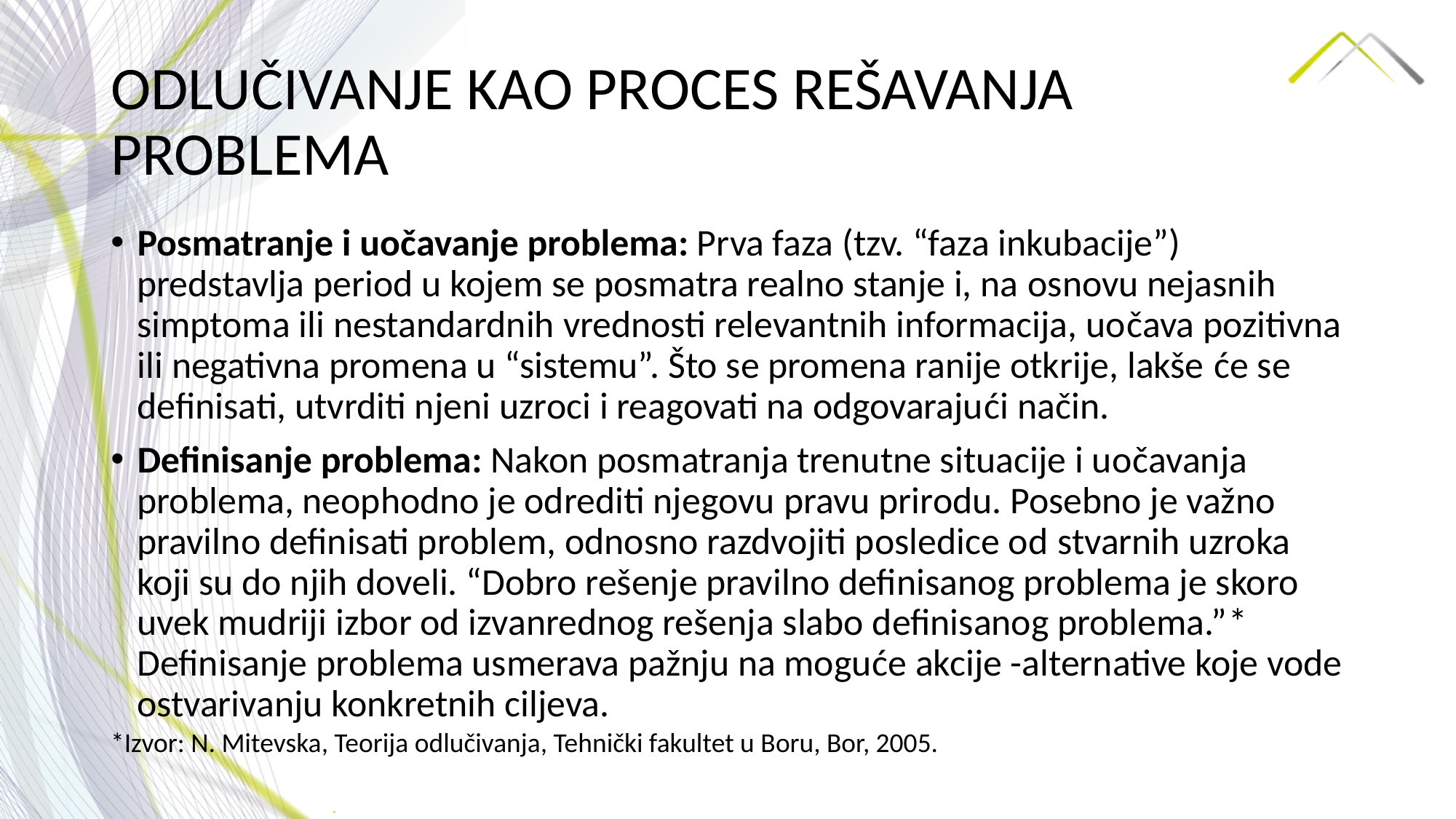

# ODLUČIVANJE KAO PROCES REŠAVANJA PROBLEMA
Posmatranje i uočavanje problema: Prva faza (tzv. “faza inkubacije”) predstavlja period u kojem se posmatra realno stanje i, na osnovu nejasnih simptoma ili nestandardnih vrednosti relevantnih informacija, uočava pozitivna ili negativna promena u “sistemu”. Što se promena ranije otkrije, lakše će se definisati, utvrditi njeni uzroci i reagovati na odgovarajući način.
Definisanje problema: Nakon posmatranja trenutne situacije i uočavanja problema, neophodno je odrediti njegovu pravu prirodu. Posebno je važno pravilno definisati problem, odnosno razdvojiti posledice od stvarnih uzroka koji su do njih doveli. “Dobro rešenje pravilno definisanog problema je skoro uvek mudriji izbor od izvanrednog rešenja slabo definisanog problema.”* Definisanje problema usmerava pažnju na moguće akcije -alternative koje vode ostvarivanju konkretnih ciljeva.
*Izvor: N. Mitevska, Teorija odlučivanja, Tehnički fakultet u Boru, Bor, 2005.